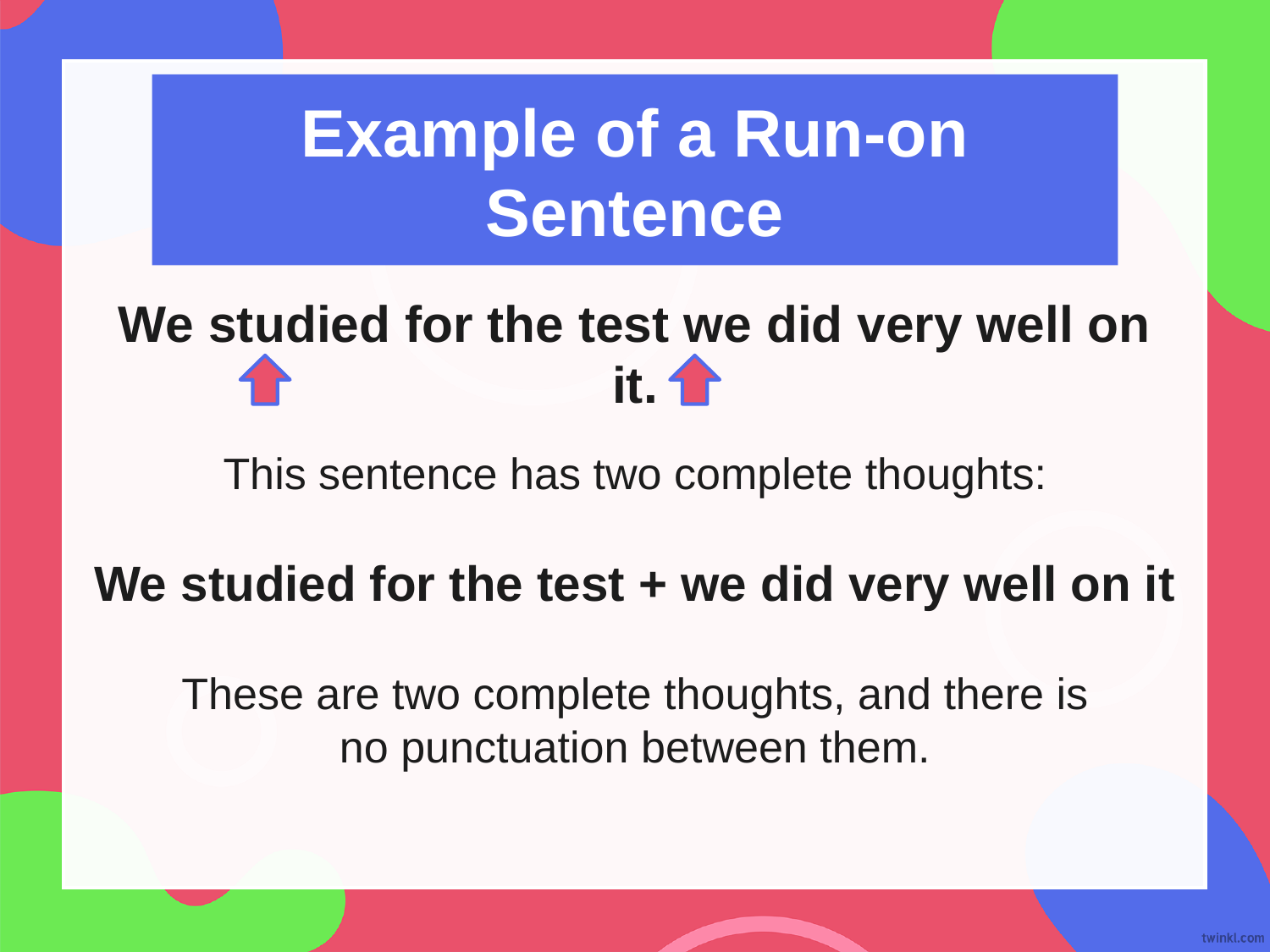

Example of a Run-on Sentence
We studied for the test we did very well on it.

This sentence has two complete thoughts:
We studied for the test + we did very well on it
These are two complete thoughts, and there is no punctuation between them.